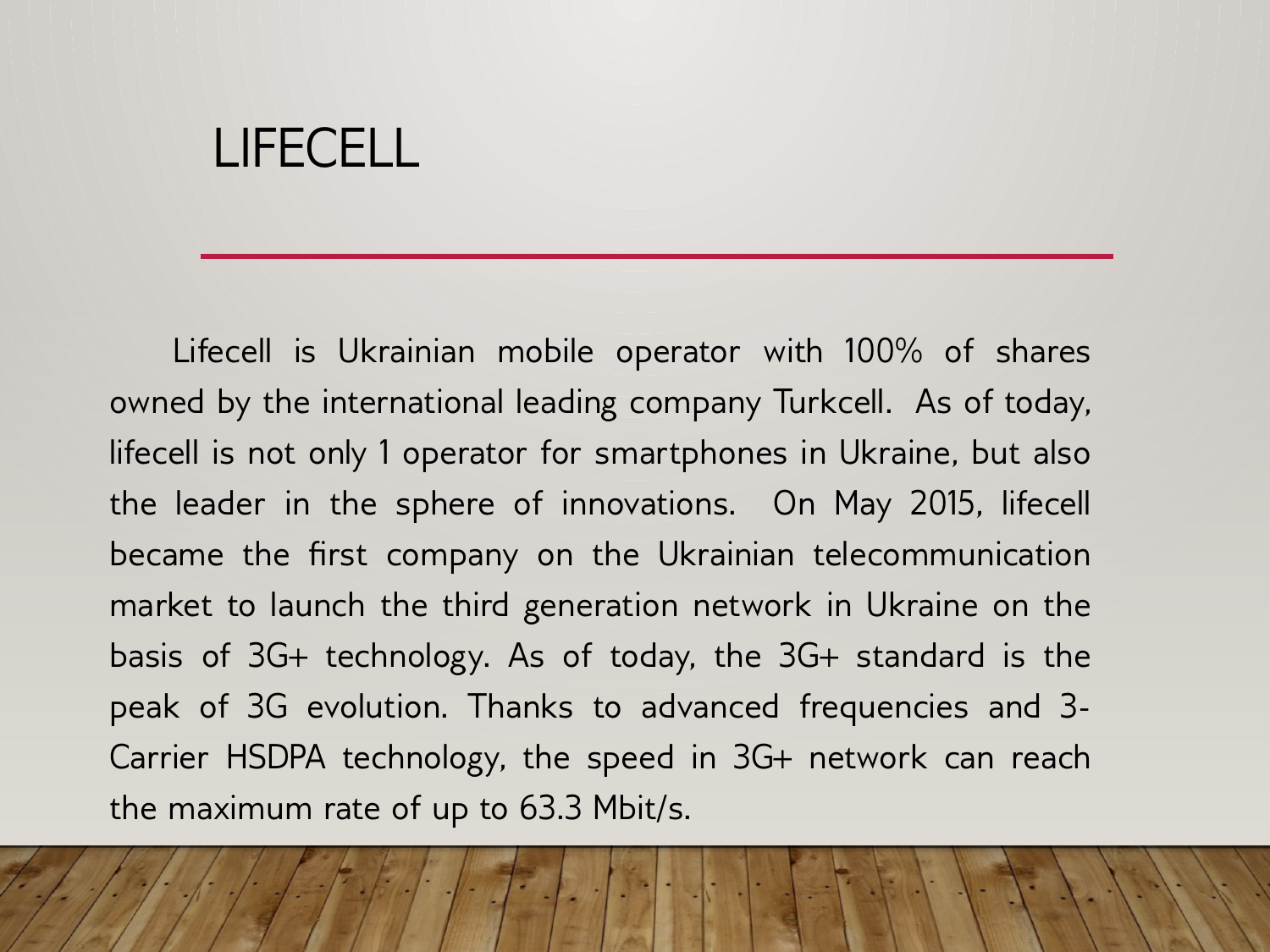

# Lifecell
Lifecell is Ukrainian mobile operator with 100% of shares owned by the international leading company Turkcell.  As of today, lifecell is not only 1 operator for smartphones in Ukraine, but also the leader in the sphere of innovations.  On May 2015, lifecell became the first company on the Ukrainian telecommunication market to launch the third generation network in Ukraine on the basis of 3G+ technology. As of today, the 3G+ standard is the peak of 3G evolution. Thanks to advanced frequencies and 3-Carrier HSDPA technology, the speed in 3G+ network can reach the maximum rate of up to 63.3 Mbit/s.